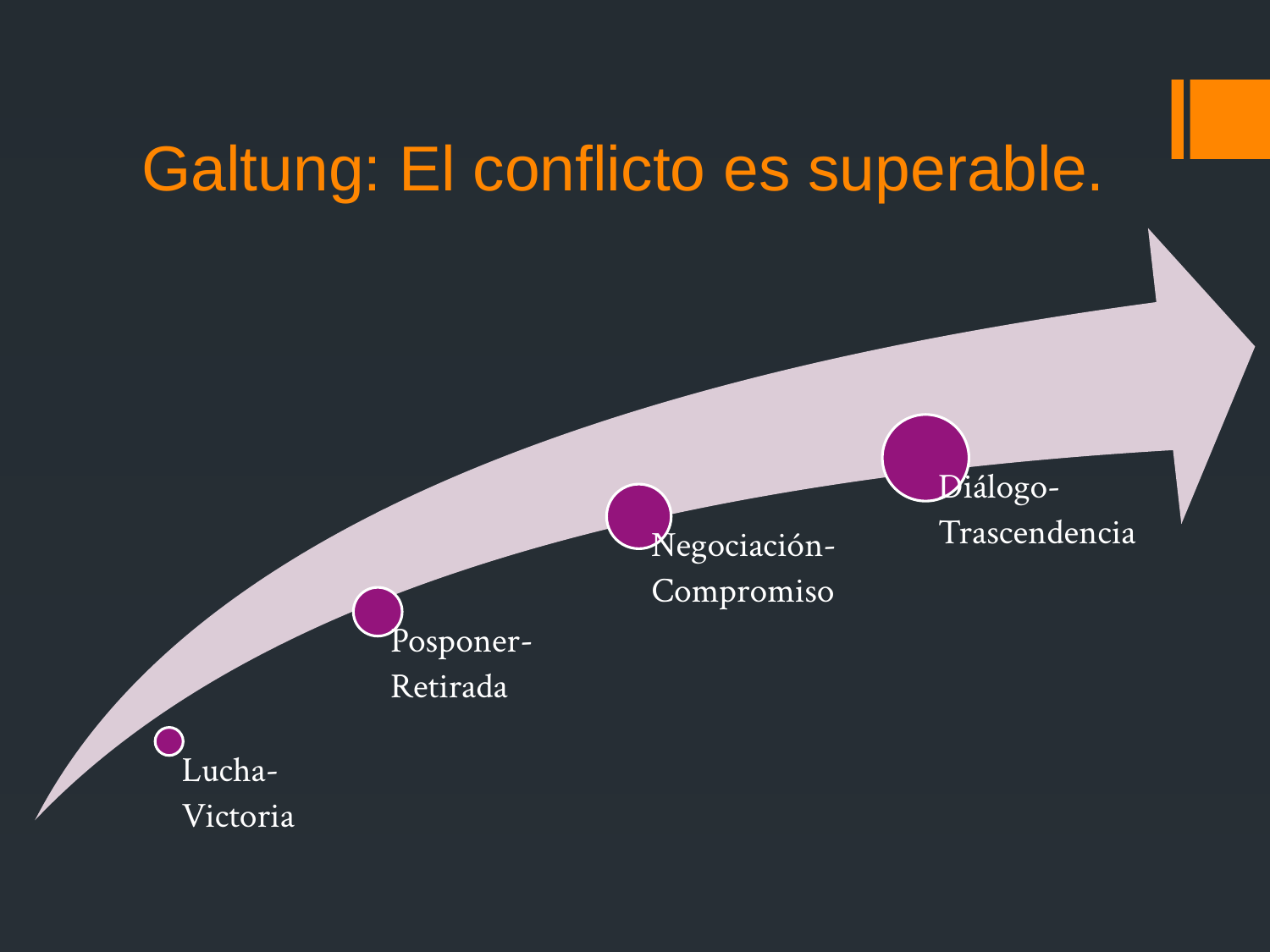

# Galtung: El conflicto es superable.
Posponer- Retirada
Negociación- Compromiso
Diálogo-Trascendencia
Lucha- Victoria